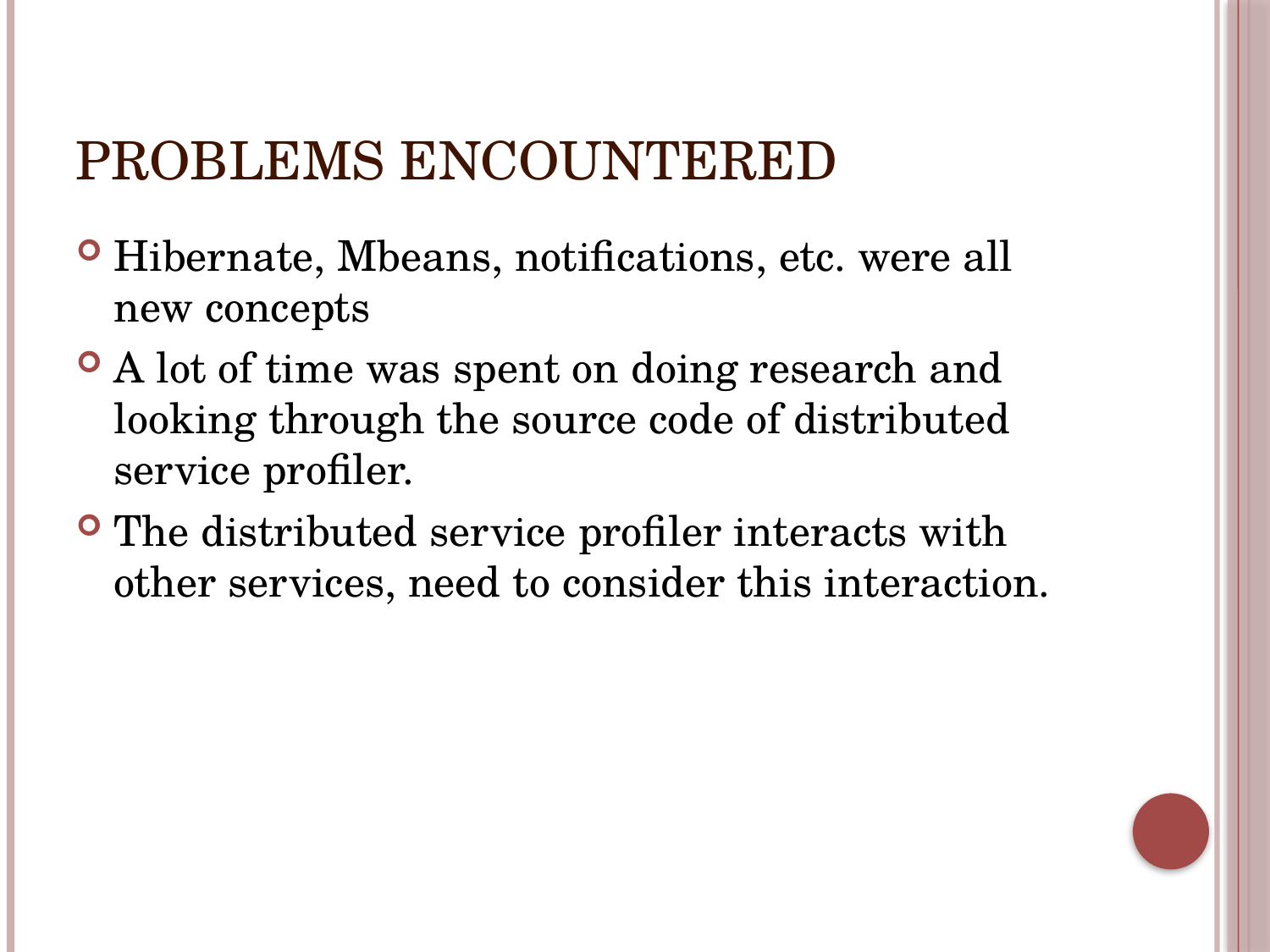

# Problems Encountered
Hibernate, Mbeans, notifications, etc. were all new concepts
A lot of time was spent on doing research and looking through the source code of distributed service profiler.
The distributed service profiler interacts with other services, need to consider this interaction.